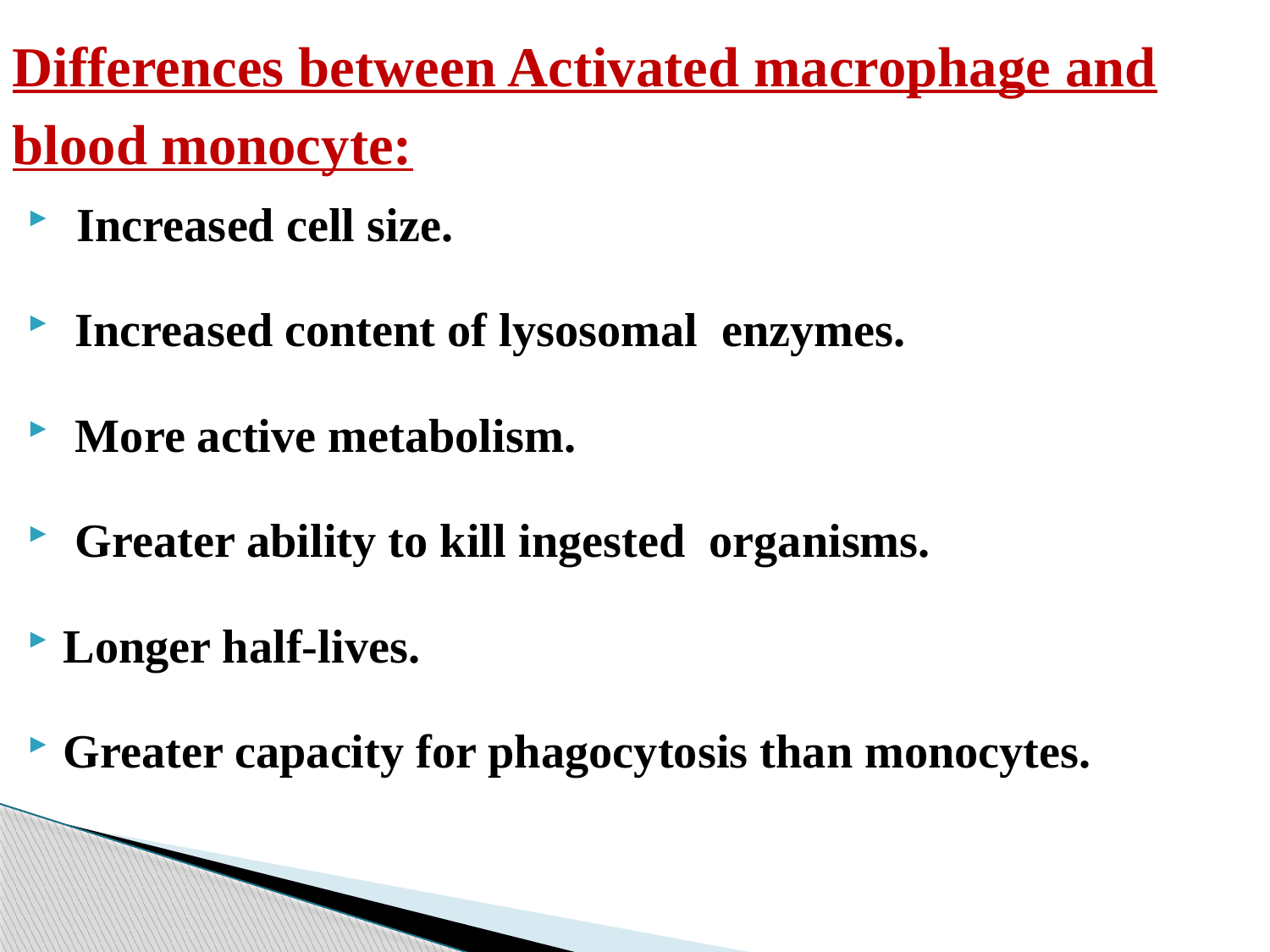

# Differences between Activated macrophage and blood monocyte:
 Increased cell size.

 Increased content of lysosomal  enzymes.

 More active metabolism.

 Greater ability to kill ingested  organisms.

Longer half-lives.

Greater capacity for phagocytosis than monocytes.